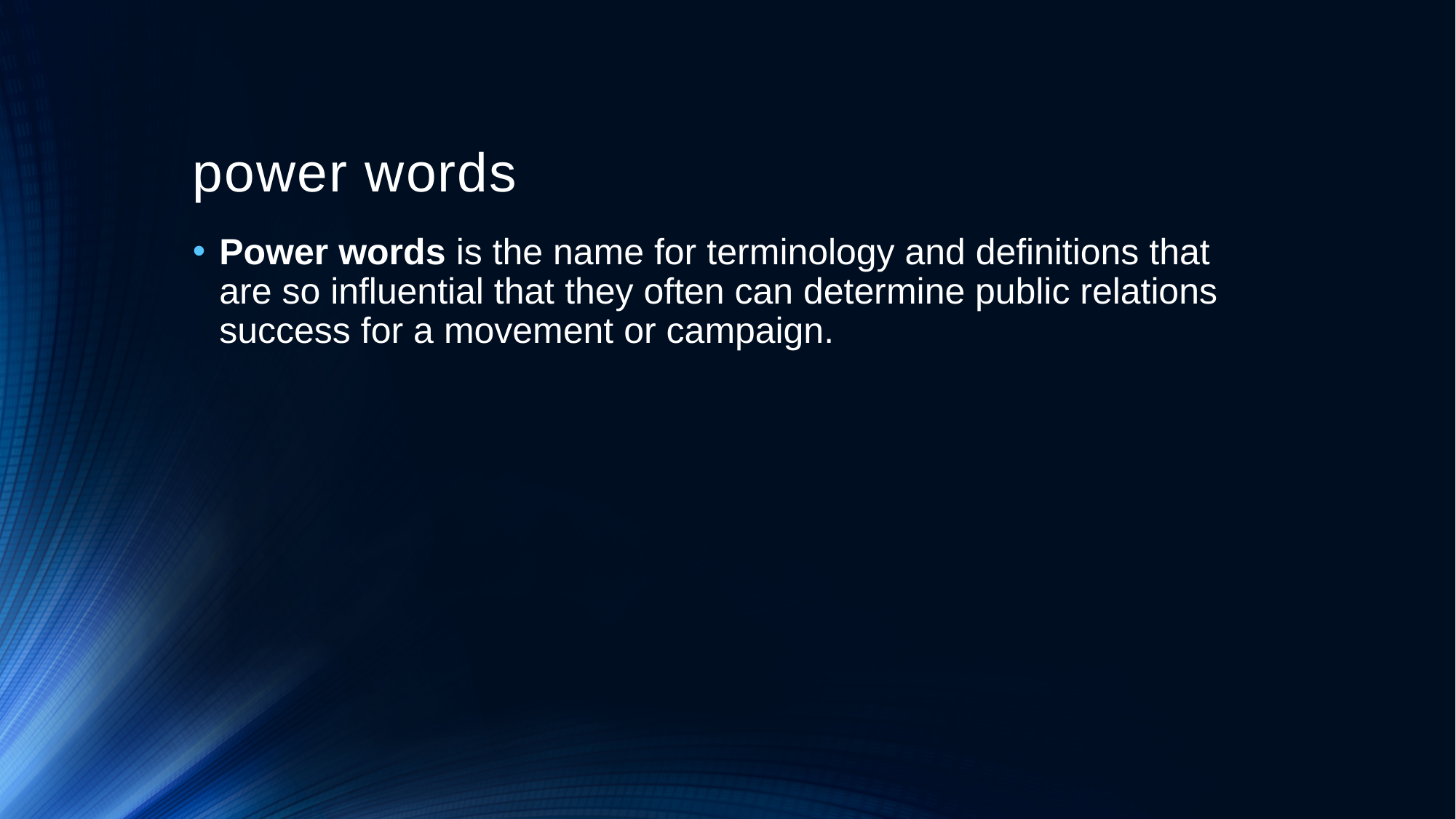

# power words
Power words is the name for terminology and definitions that are so influential that they often can determine public relations success for a movement or campaign.